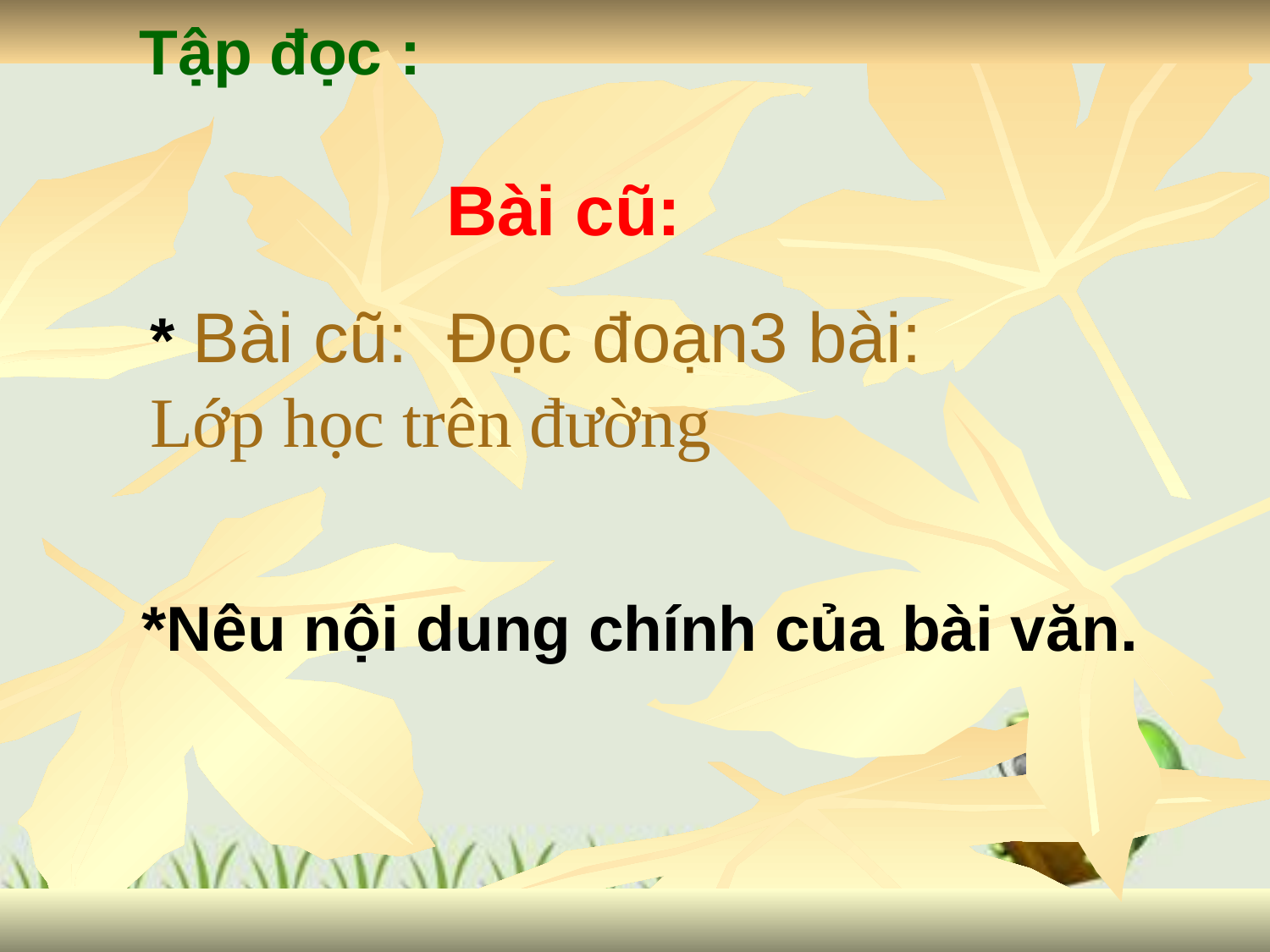

Tập đọc :
Bài cũ:
* Bài cũ:  Đọc đoạn3 bài:       Lớp học trên đường
*Nêu nội dung chính của bài văn.